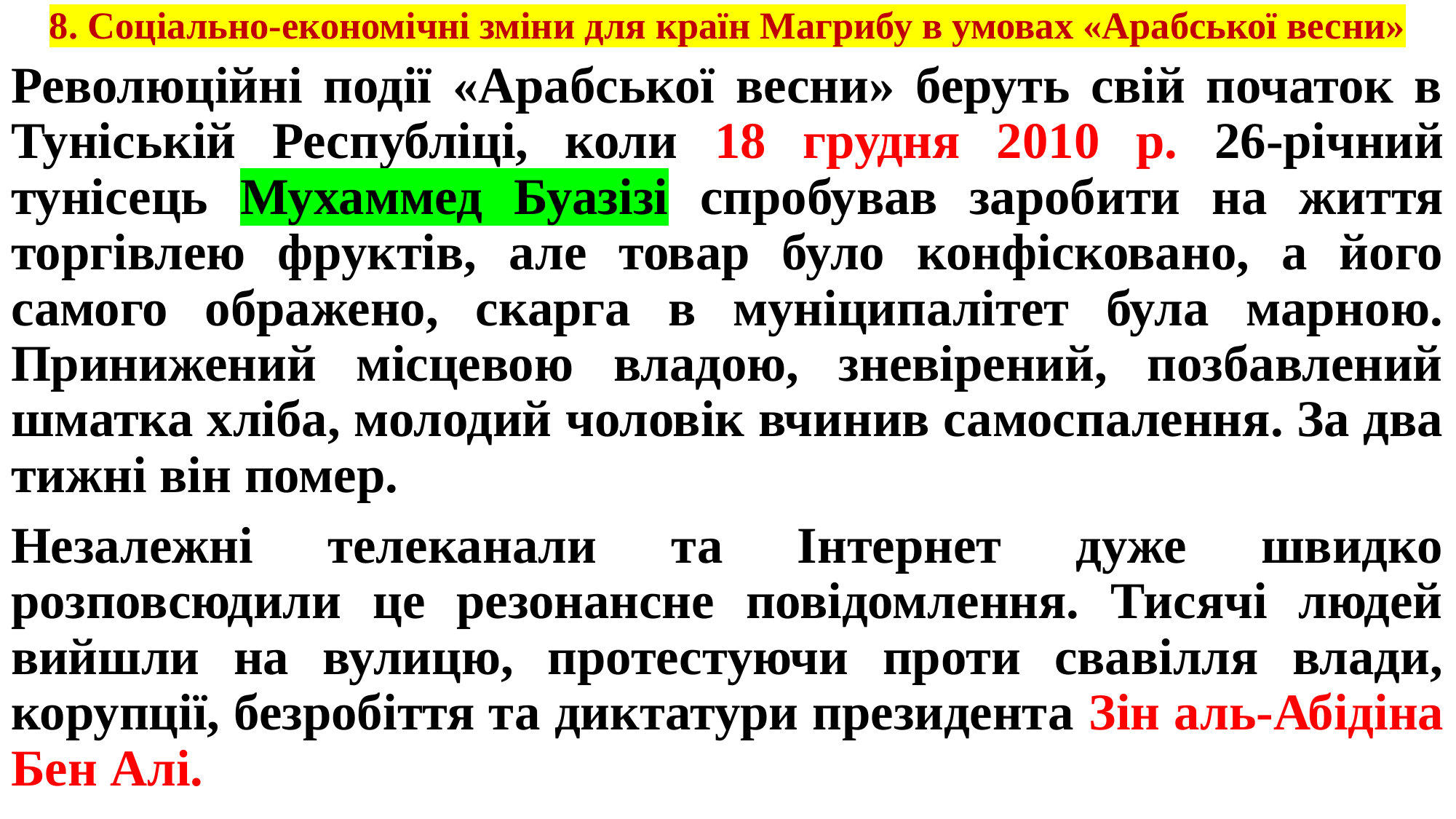

# 8. Соціально-економічні зміни для країн Магрибу в умовах «Арабської весни»
Революційні події «Арабської весни» беруть свій початок в Туніській Республіці, коли 18 грудня 2010 р. 26-річний тунісець Мухаммед Буазізі спробував заробити на життя торгівлею фруктів, але товар було конфісковано, а його самого ображено, скарга в муніципалітет була марною. Принижений місцевою владою, зневірений, позбавлений шматка хліба, молодий чоловік вчинив самоспалення. За два тижні він помер.
Незалежні телеканали та Інтернет дуже швидко розповсюдили це резонансне повідомлення. Тисячі людей вийшли на вулицю, протестуючи проти свавілля влади, корупції, безробіття та диктатури президента Зін аль-Абідіна Бен Алі.